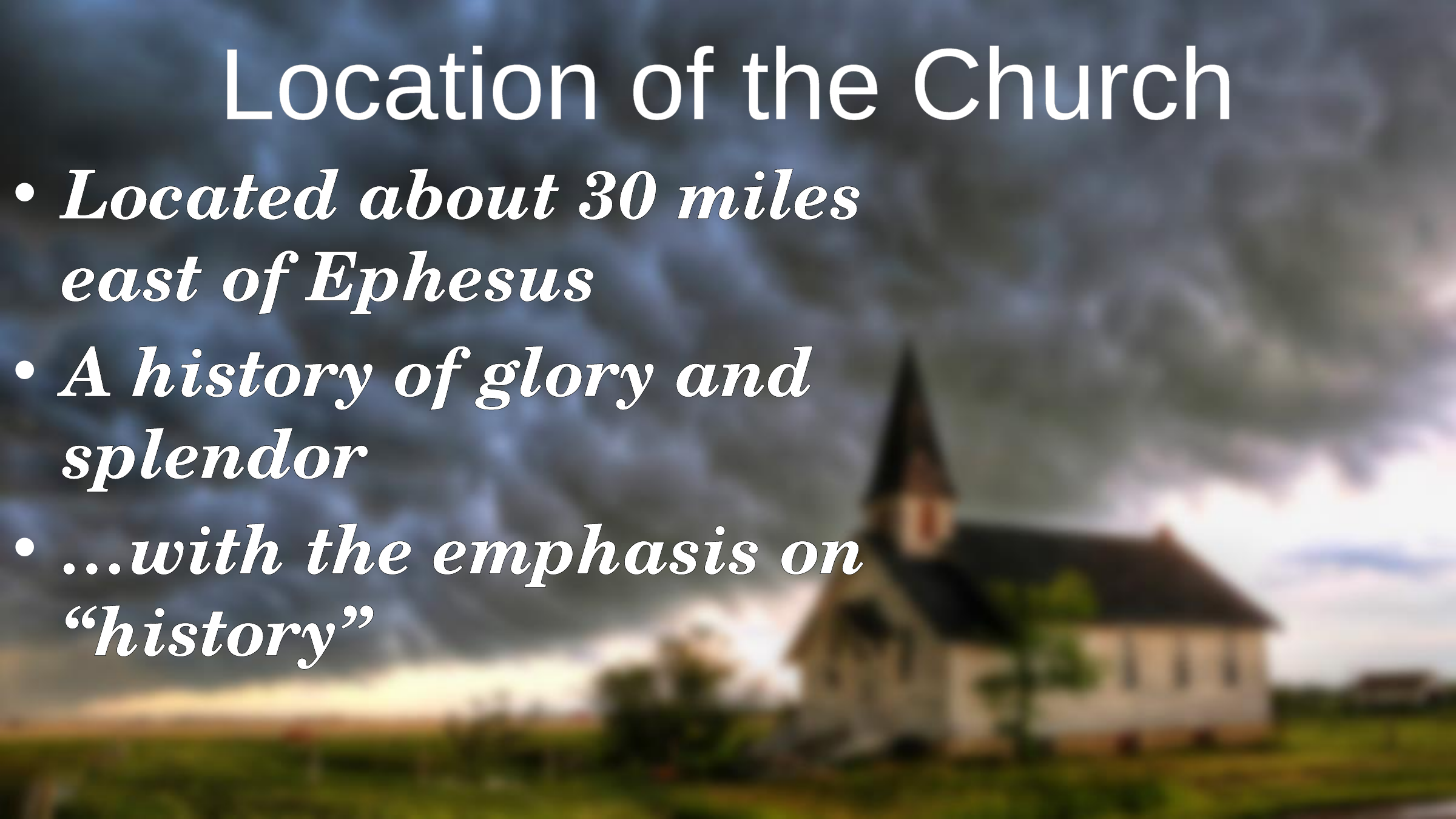

# Location of the Church
Located about 30 miles east of Ephesus
A history of glory and splendor
…with the emphasis on “history”